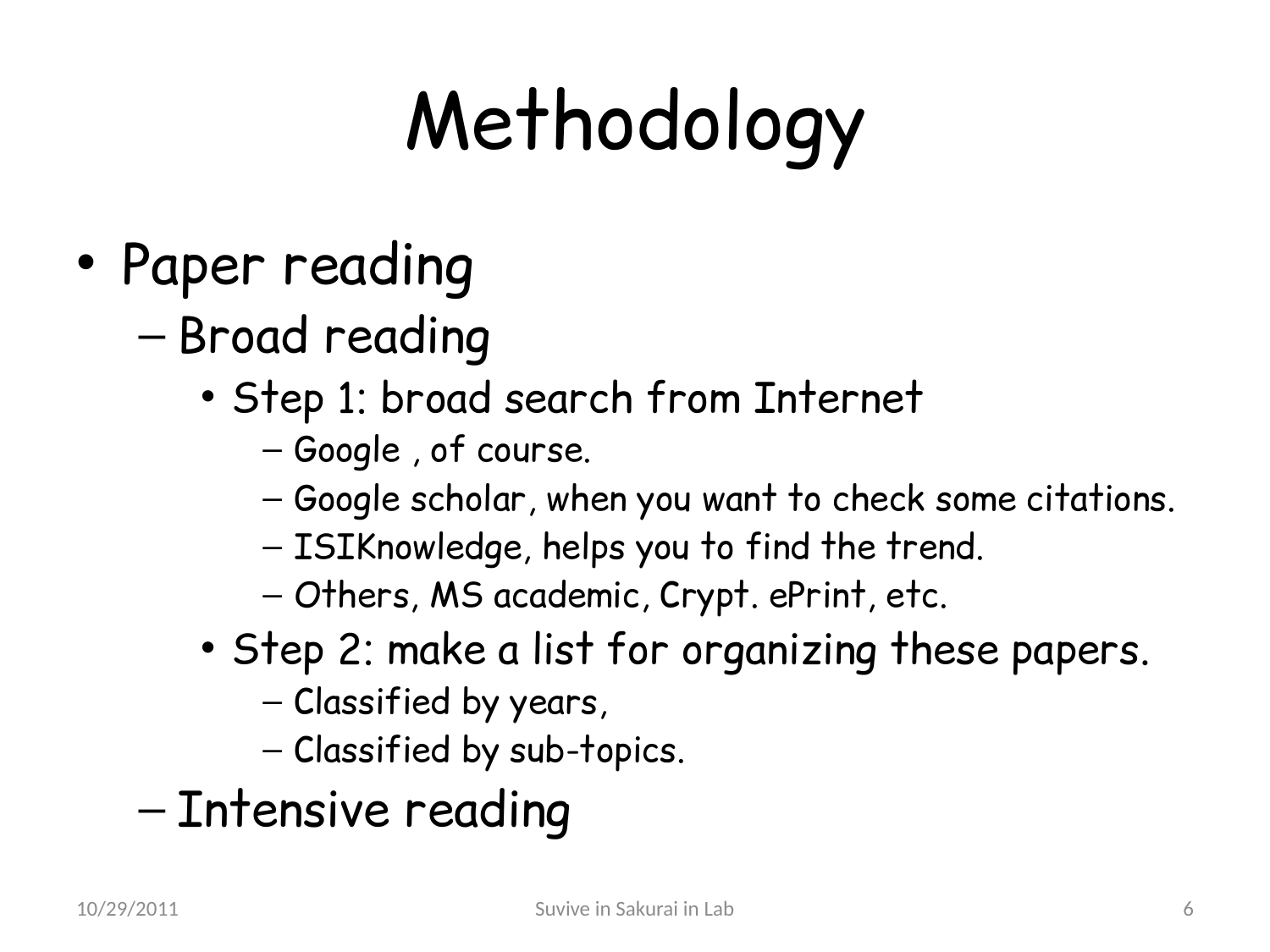

# Methodology
Paper reading
Broad reading
Step 1: broad search from Internet
Google , of course.
Google scholar, when you want to check some citations.
ISIKnowledge, helps you to find the trend.
Others, MS academic, Crypt. ePrint, etc.
Step 2: make a list for organizing these papers.
Classified by years,
Classified by sub-topics.
Intensive reading
10/29/2011
Suvive in Sakurai in Lab
6